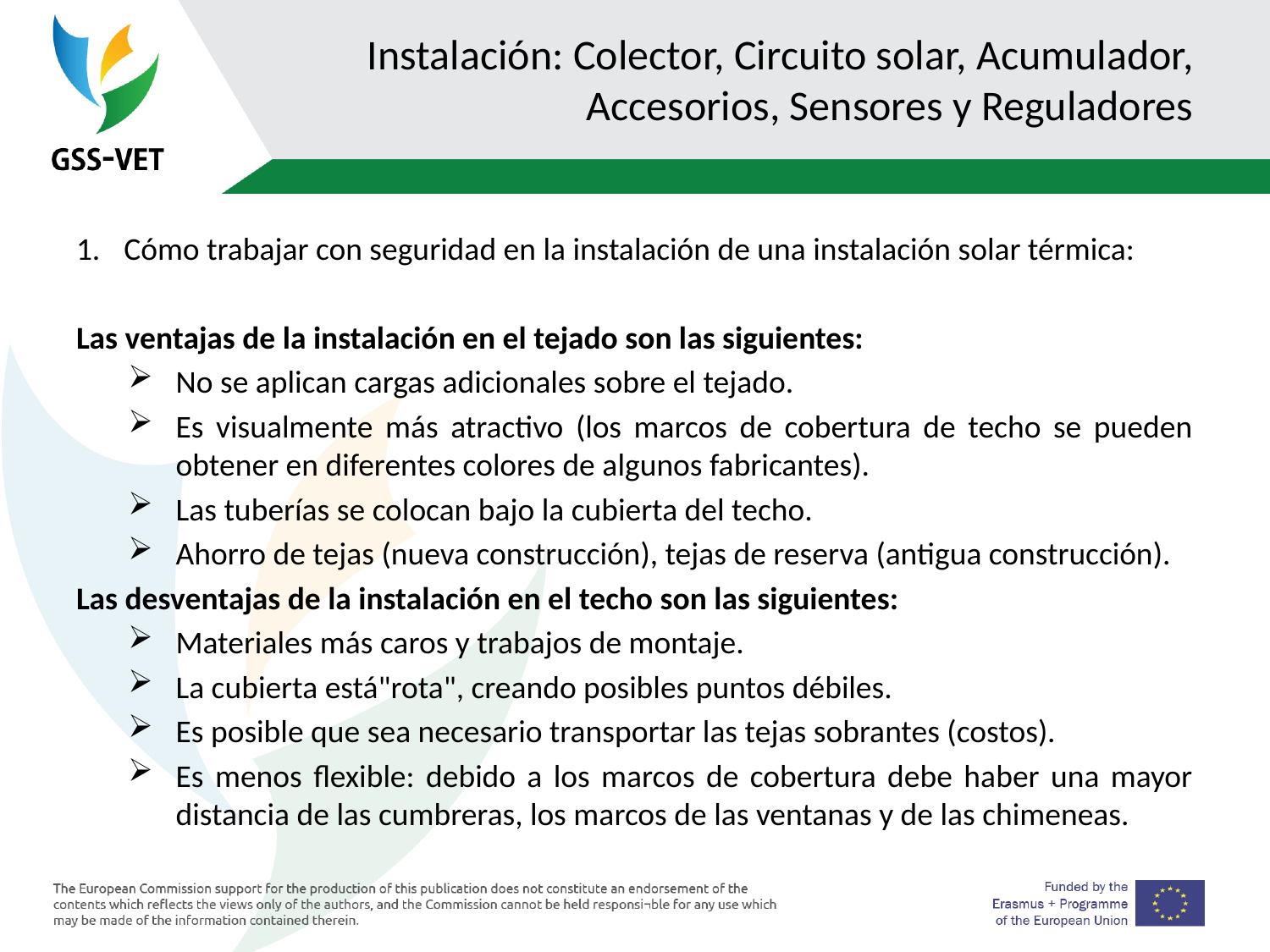

# Instalación: Colector, Circuito solar, Acumulador, Accesorios, Sensores y Reguladores
Cómo trabajar con seguridad en la instalación de una instalación solar térmica:

Las ventajas de la instalación en el tejado son las siguientes:
No se aplican cargas adicionales sobre el tejado.
Es visualmente más atractivo (los marcos de cobertura de techo se pueden obtener en diferentes colores de algunos fabricantes).
Las tuberías se colocan bajo la cubierta del techo.
Ahorro de tejas (nueva construcción), tejas de reserva (antigua construcción).
Las desventajas de la instalación en el techo son las siguientes:
Materiales más caros y trabajos de montaje.
La cubierta está"rota", creando posibles puntos débiles.
Es posible que sea necesario transportar las tejas sobrantes (costos).
Es menos flexible: debido a los marcos de cobertura debe haber una mayor distancia de las cumbreras, los marcos de las ventanas y de las chimeneas.